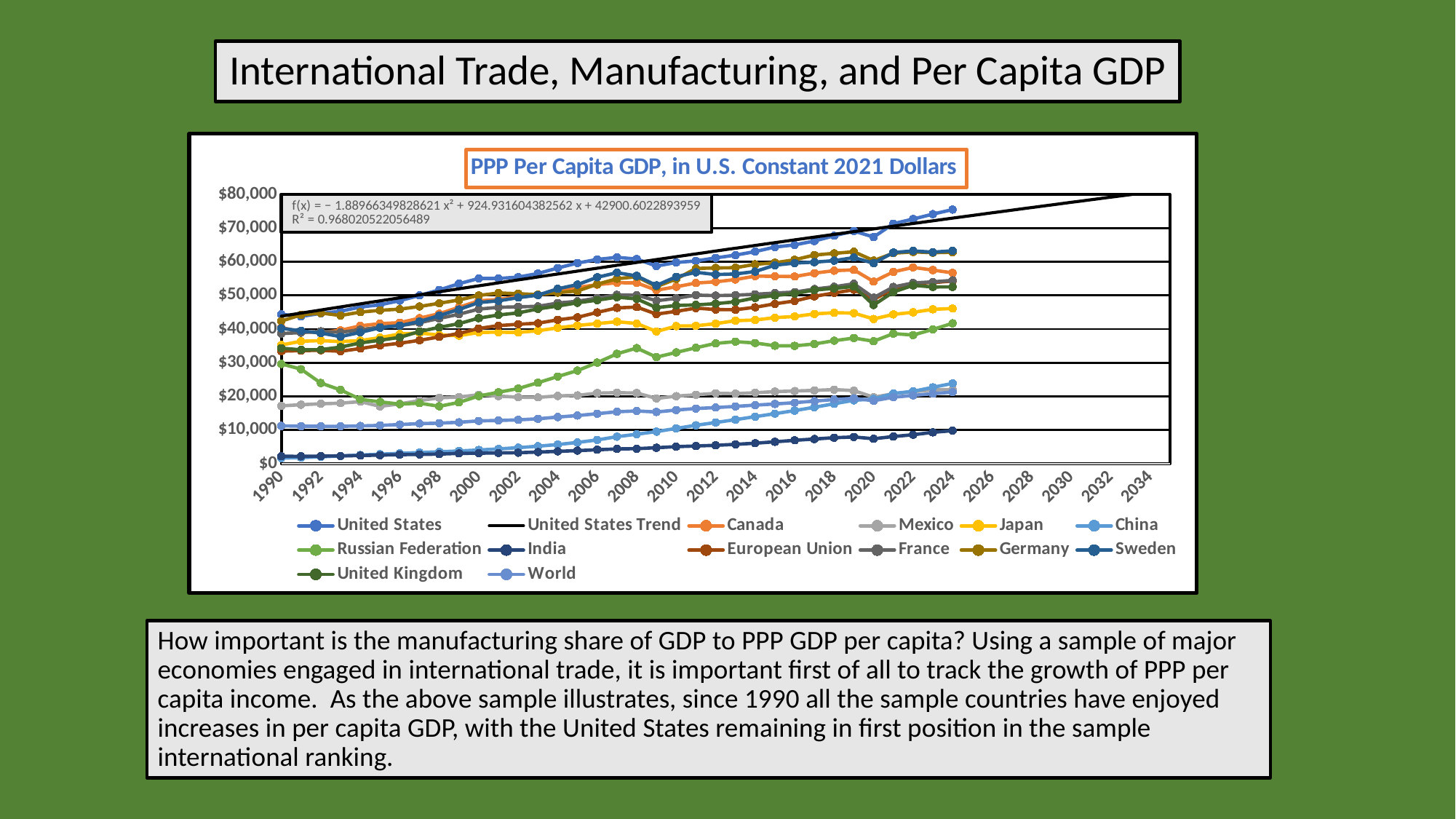

# International Trade, Manufacturing, and Per Capita GDP

### Chart: PPP Per Capita GDP, in U.S. Constant 2021 Dollars

| Category | United States | Canada | Mexico | Japan | China | Russian Federation | India | European Union | France | Germany | Sweden | United Kingdom | World |
|---|---|---|---|---|---|---|---|---|---|---|---|---|---|
| 1990 | 44378.52402603311 | 40475.11239142591 | 17169.592583959282 | 35272.41898287272 | 1666.9277409057504 | 29643.595703125 | 2203.1470386796827 | 33427.46075849934 | 38655.885684291374 | 42373.52947996419 | 40205.39406567148 | 34307.93892030365 | 11218.706065175173 |
| 1991 | 43742.026120051916 | 39139.31228522917 | 17511.731309188686 | 36372.03475171861 | 1798.2761052865317 | 28066.921875 | 2178.6859145400967 | 33588.83844794737 | 38937.95225137495 | 44214.752574678074 | 39474.654924565526 | 33824.71646968429 | 11126.801660479367 |
| 1992 | 44659.15146218369 | 39023.182197815026 | 17796.405964192643 | 36563.62263936964 | 2030.3863699933213 | 23965.244140625 | 2249.6979038927375 | 33687.786534836276 | 39331.90419207176 | 44763.6627655452 | 38789.12608623305 | 33868.66595671565 | 11088.851839843557 |
| 1993 | 45286.93550905528 | 39622.479061750855 | 17970.587184854812 | 36277.923183883686 | 2286.7597444418225 | 21899.517578125 | 2307.6071418110837 | 33386.18313086216 | 39020.61415842844 | 44037.52391857846 | 37767.88269729427 | 34628.81786638153 | 11080.350381366497 |
| 1994 | 46537.35714606331 | 40952.135932529665 | 18422.819927459015 | 36568.712390734145 | 2556.6405721809674 | 19153.36328125 | 2411.4627368908314 | 34203.750358555815 | 39801.38889798174 | 45024.992672395885 | 39006.30317243067 | 35869.21087608142 | 11202.164917944827 |
| 1995 | 47220.95795957312 | 41617.72332387791 | 17028.12150028007 | 37442.89461255192 | 2808.0340308961067 | 18363.712890625 | 2542.4221113334524 | 35119.05867601056 | 40570.71695605566 | 45568.676145687525 | 40390.830604583614 | 36680.13610959787 | 11375.810869027368 |
| 1996 | 48435.70010336204 | 41880.55209894277 | 17775.872786821197 | 38528.79143851904 | 3055.9697791974536 | 17699.869140625 | 2680.278884370822 | 35779.29716970845 | 40990.739514812456 | 45908.663420823905 | 41014.09737727626 | 37531.52803417596 | 11622.156900708791 |
| 1997 | 49984.26965006173 | 43241.24070618866 | 18737.64264422446 | 38814.253547812405 | 3305.790610821305 | 17977.3515625 | 2734.5208913367246 | 36643.378644483775 | 41876.93302651584 | 46691.81890040022 | 42246.9281572143 | 39278.530244975846 | 11905.867990895003 |
| 1998 | 51619.86983614601 | 44553.2827303697 | 19573.065453829742 | 38217.19559209529 | 3533.5658702150618 | 17052.755859375 | 2847.96234988663 | 37667.1120382033 | 43162.54238569384 | 47663.336269938765 | 44016.17560574036 | 40496.86195437307 | 12030.501445786671 |
| 1999 | 53474.04542982256 | 46464.54578415593 | 19793.285284000303 | 38020.09400206884 | 3774.1376636264094 | 18200.3203125 | 3041.4825855605686 | 38693.933616655966 | 44400.135788919135 | 48647.16789737909 | 45829.59993290445 | 41596.47037903265 | 12292.925349350586 |
| 2000 | 55038.62249736964 | 48399.305538935936 | 20470.493764507104 | 39005.913630504445 | 4066.0362701985905 | 20104.75 | 3099.5028215765997 | 40167.52112270117 | 45922.4789363701 | 49979.13317259518 | 47875.084466224755 | 43247.63638412886 | 12708.006438842303 |
| 2001 | 55017.3049765671 | 48774.16755341383 | 20078.218390768223 | 39062.281735523495 | 4372.157055799341 | 21219.904296875 | 3188.810240206361 | 41016.266821310965 | 46454.870692736455 | 50711.68047117948 | 48396.44801319841 | 44189.85490944205 | 12841.636171336437 |
| 2002 | 55436.11698003564 | 49695.00669098674 | 19744.793365237645 | 38987.91027075379 | 4744.398550797944 | 22319.677734375 | 3250.695655449175 | 41430.72125426042 | 46610.78207172138 | 50510.90595269375 | 49337.93396637538 | 44793.3260796919 | 13024.268167021759 |
| 2003 | 56498.20783122885 | 50139.78623470073 | 19701.463387553213 | 39501.80678241896 | 5192.006046085871 | 24057.927734375 | 3445.925923523952 | 41736.93297270151 | 46730.975806378956 | 50215.42539303582 | 50079.264412651515 | 45990.71588949019 | 13331.049420687415 |
| 2004 | 58131.63368433651 | 51210.67961187353 | 20127.22428792855 | 40351.77637439504 | 5684.168730509814 | 25894.146484375 | 3656.1262065209785 | 42733.64669393406 | 47720.44133511029 | 50810.14310304122 | 51967.55218298662 | 46853.79255029315 | 13838.775916111957 |
| 2005 | 59604.753636355344 | 52356.55780385338 | 20277.255282814793 | 41075.82435808489 | 6298.323184745158 | 27656.658203125 | 3881.9661798272996 | 43484.32030236307 | 48257.465093797124 | 51289.28004266871 | 53205.8786711631 | 47804.785270472654 | 14291.349065054352 |
| 2006 | 60676.565568931175 | 53195.781842154975 | 20965.82560623748 | 41613.14838214274 | 7057.099933316461 | 30022.671875 | 4129.778370092391 | 44953.57853469363 | 49223.24719700797 | 53326.97693609481 | 55381.39568410335 | 48584.43596558626 | 14845.04452897997 |
| 2007 | 61306.596939242976 | 53761.86202981125 | 21102.26883135189 | 42182.175863662385 | 8013.715683022475 | 32630.369140625 | 4379.696043611505 | 46281.89995263936 | 50157.783747763395 | 54941.60175272337 | 56745.03825799617 | 49472.985983283426 | 15422.602060697127 |
| 2008 | 60798.43383972046 | 53711.67920649747 | 20992.56026376631 | 41645.572207897494 | 8743.744912321883 | 34342.2265625 | 4450.390229192383 | 46530.34740298596 | 50068.29691413794 | 55547.31074769728 | 55784.93134530873 | 48963.0231634107 | 15655.572123746148 |
| 2009 | 58714.97368955416 | 51552.42238378952 | 19385.543722906754 | 39279.49887101202 | 9518.43214737204 | 31654.00390625 | 4731.361604638963 | 44438.94072482071 | 48404.96578263635 | 52600.23251692417 | 52957.88474197866 | 46348.75342855253 | 15356.33728519574 |
| 2010 | 59789.41290776092 | 52558.440814216774 | 20058.385484872426 | 40881.79724231846 | 10476.312363045101 | 33063.5859375 | 5059.282710839799 | 45260.98366066033 | 49130.42294234402 | 54865.43052677609 | 55527.939809914475 | 47013.88240595521 | 15944.82299433572 |
| 2011 | 60245.48439890678 | 53681.12967005692 | 20457.600166354714 | 40967.34314008321 | 11405.017284561725 | 34444.64453125 | 5249.549256940257 | 46216.70730577936 | 50085.68297791092 | 57992.366744764695 | 56853.83716072271 | 47178.91991748471 | 16373.572051298772 |
| 2012 | 61134.53060799143 | 54034.80347519883 | 20898.935718448905 | 41596.92380387963 | 12217.8543175465 | 35740.69921875 | 5460.437685700516 | 45800.731096582276 | 49935.626908161736 | 58158.13797001881 | 56200.9022565602 | 47550.942852854016 | 16673.627248289362 |
| 2013 | 61958.72344087833 | 54712.17842398102 | 20805.348038208376 | 42492.24395604978 | 13080.82881626676 | 36260.06640625 | 5732.2418909087555 | 45735.57551233852 | 50066.53043247829 | 58223.6495302747 | 56360.70842004359 | 48083.80342690406 | 17005.918200627515 |
| 2014 | 63018.80339344145 | 55723.483540415924 | 21069.76616101695 | 42674.69763013207 | 13968.581485523959 | 35853.24609375 | 6079.843935236946 | 46465.25499808983 | 50326.56786308905 | 59239.34010175614 | 57085.38535626253 | 49250.559990405425 | 17379.886688039853 |
| 2015 | 64359.47258987578 | 55660.867527261435 | 21408.928320972846 | 43386.71007395128 | 14856.780760446145 | 35037.15234375 | 6488.14602910787 | 47500.31276935927 | 50682.8953586333 | 59699.33812230139 | 58975.97788950899 | 49983.34859012353 | 17746.67391266322 |
| 2016 | 65017.65496272488 | 55606.15491919474 | 21578.263355295636 | 43736.13050766121 | 15772.764759869562 | 35005.44921875 | 6940.62588857522 | 48356.82935488436 | 50984.075297831965 | 60578.28706980373 | 59608.0874555511 | 50540.87976708217 | 18110.515507813456 |
| 2017 | 66155.5555685457 | 56612.32853674483 | 21777.52251292067 | 44505.279260368436 | 16757.97363186619 | 35570.390625 | 7326.606936798587 | 49714.81181604628 | 51895.56629858378 | 61991.49730834183 | 59883.66776492782 | 51601.14044470805 | 18588.994565557514 |
| 2018 | 67719.76564024952 | 57337.490909999105 | 21997.773014811704 | 44848.48994217975 | 17806.790234972468 | 36536.6953125 | 7714.339747245314 | 50726.781084451475 | 52560.95362438406 | 62495.49894531459 | 60318.46071791902 | 52071.26966070822 | 19062.970277600692 |
| 2019 | 69112.60268706658 | 57583.84579809202 | 21704.185947490332 | 44730.91028449584 | 18820.513103364625 | 37319.3203125 | 7930.091130389905 | 51683.60714838054 | 53448.55488499433 | 62970.716091327915 | 61232.48485273196 | 52645.544198290285 | 19424.526870111098 |
| 2020 | 67342.07092839119 | 54092.87903177963 | 19728.48178399981 | 42992.479636532764 | 19215.154170346534 | 36376.3359375 | 7399.530680790408 | 48792.2545879352 | 49311.33340963903 | 60342.66270373913 | 59572.47475969762 | 47144.72215028137 | 18698.070978386935 |
| 2021 | 71307.40172772181 | 56995.11767813512 | 20782.58774253313 | 44355.3487163354 | 20843.297834737652 | 38638.4296875 | 8050.018574526641 | 51978.64463106682 | 52517.335490585516 | 62530.765319923936 | 62731.700616293034 | 51004.42717142381 | 19751.985887491937 |
| 2022 | 72679.25753961572 | 58321.06118346236 | 21392.111457377676 | 44972.34383622006 | 21499.38228344267 | 38214.49609375 | 8594.391904998789 | 53686.72159254746 | 53691.61748707678 | 62931.968409582565 | 63215.43630498512 | 52982.17492403413 | 20281.541544895284 |
| 2023 | 74158.71641666902 | 57517.443158743175 | 21905.177327147332 | 45858.65951314387 | 22687.07587239425 | 39887.33984375 | 9301.756032257346 | 53779.6369458559 | 54017.874172559066 | 62686.540849593686 | 62845.48322678079 | 52502.915327750954 | 20785.28157844128 |
| 2024 | 75491.60843489027 | 56691.90701005029 | 22033.274449661916 | 46097.429977301195 | 23845.619721725907 | 41704.7109375 | 9817.070820970484 | 54291.1495607794 | 54464.98166957541 | 62829.796003119445 | 63258.90799240019 | 52517.98485749448 | 21267.684903343532 |
| 2025 | None | None | None | None | None | None | None | None | None | None | None | None | None |
| 2026 | None | None | None | None | None | None | None | None | None | None | None | None | None |
| 2027 | None | None | None | None | None | None | None | None | None | None | None | None | None |
| 2028 | None | None | None | None | None | None | None | None | None | None | None | None | None |
| 2029 | None | None | None | None | None | None | None | None | None | None | None | None | None |
| 2030 | None | None | None | None | None | None | None | None | None | None | None | None | None |
| 2031 | None | None | None | None | None | None | None | None | None | None | None | None | None |
| 2032 | None | None | None | None | None | None | None | None | None | None | None | None | None |
| 2033 | None | None | None | None | None | None | None | None | None | None | None | None | None |
| 2034 | None | None | None | None | None | None | None | None | None | None | None | None | None |
| 2035 | None | None | None | None | None | None | None | None | None | None | None | None | None |
How important is the manufacturing share of GDP to PPP GDP per capita? Using a sample of major economies engaged in international trade, it is important first of all to track the growth of PPP per capita income.  As the above sample illustrates, since 1990 all the sample countries have enjoyed increases in per capita GDP, with the United States remaining in first position in the sample international ranking.